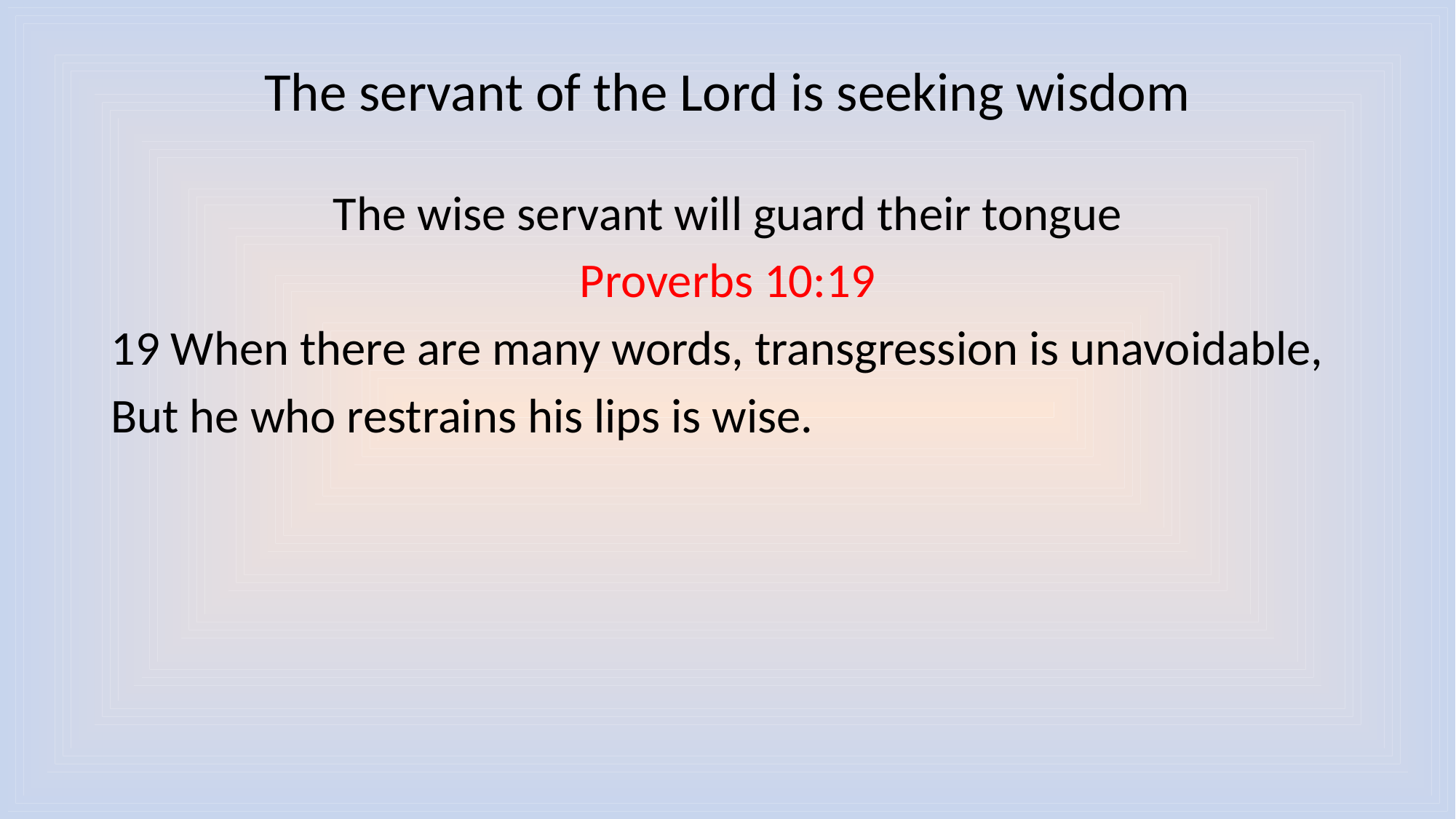

# The servant of the Lord is seeking wisdom
The wise servant will guard their tongue
Proverbs 10:19
19 When there are many words, transgression is unavoidable,
But he who restrains his lips is wise.